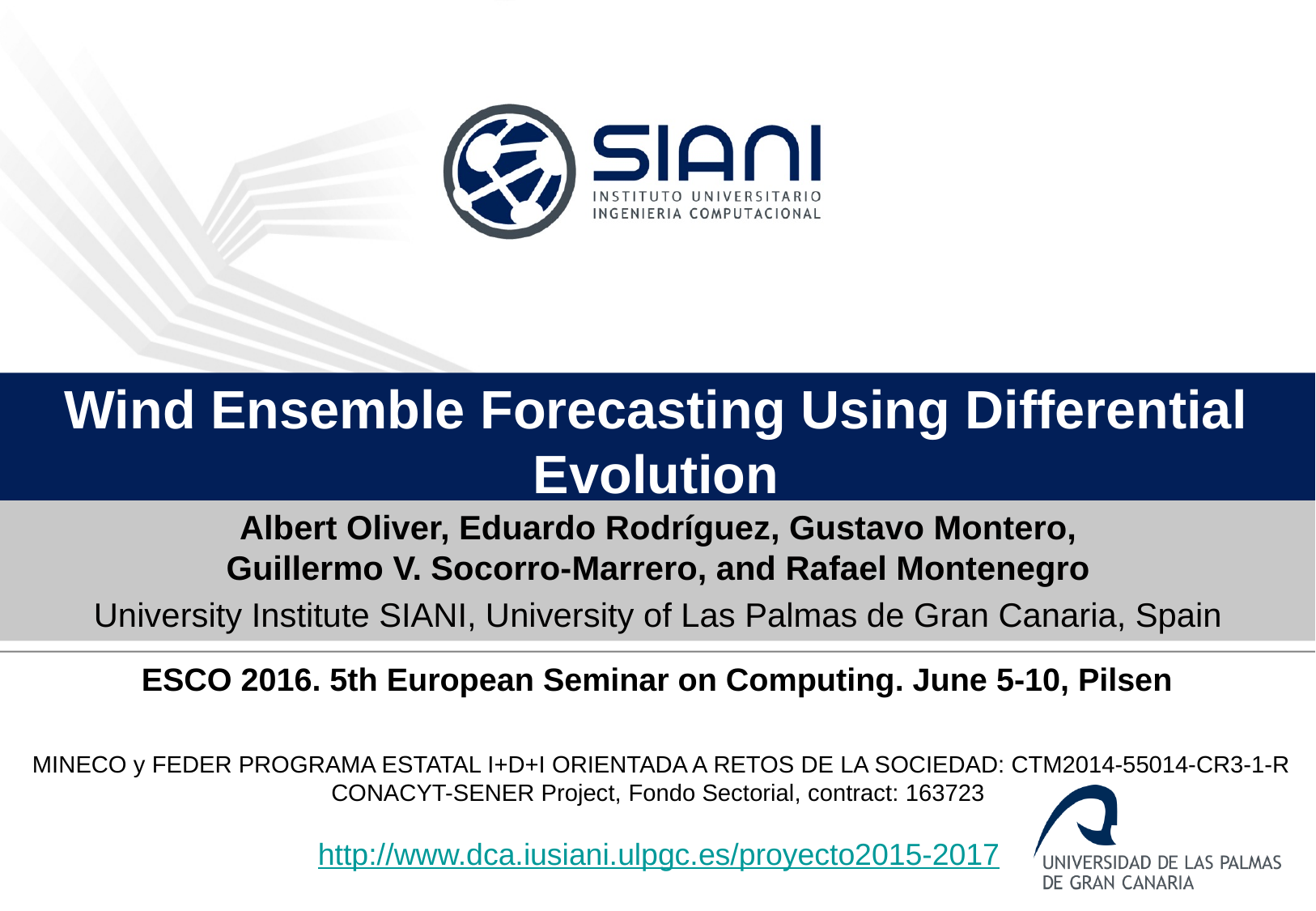

Wind Ensemble Forecasting Using Differential Evolution
Albert Oliver, Eduardo Rodríguez, Gustavo Montero,
Guillermo V. Socorro-Marrero, and Rafael Montenegro
University Institute SIANI, University of Las Palmas de Gran Canaria, Spain
ESCO 2016. 5th European Seminar on Computing. June 5-10, Pilsen
MINECO y FEDER PROGRAMA ESTATAL I+D+I ORIENTADA A RETOS DE LA SOCIEDAD: CTM2014-55014-CR3-1-R
CONACYT-SENER Project, Fondo Sectorial, contract: 163723

http://www.dca.iusiani.ulpgc.es/proyecto2015-2017